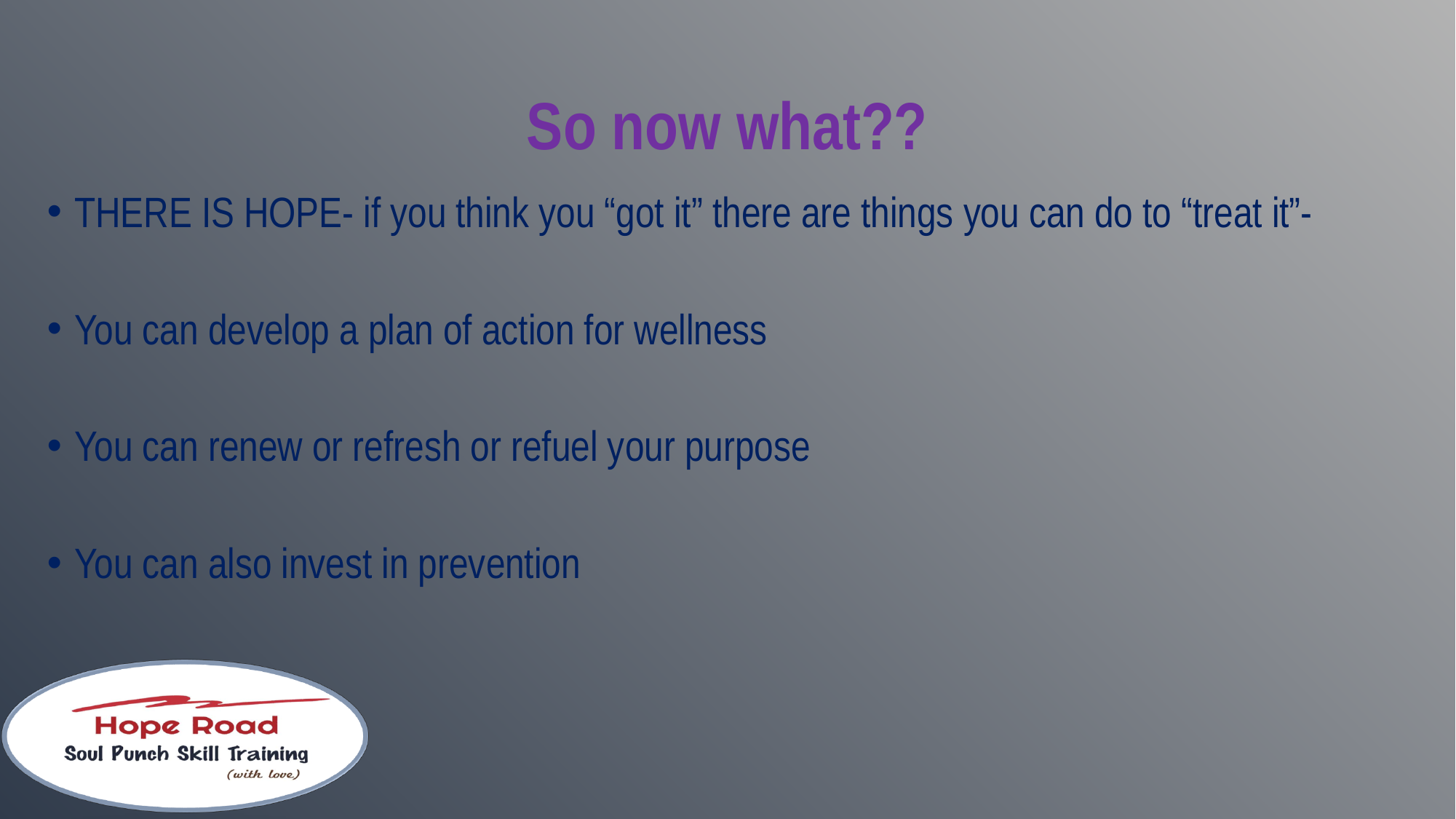

# So now what??
THERE IS HOPE- if you think you “got it” there are things you can do to “treat it”-

You can develop a plan of action for wellness

You can renew or refresh or refuel your purpose

You can also invest in prevention